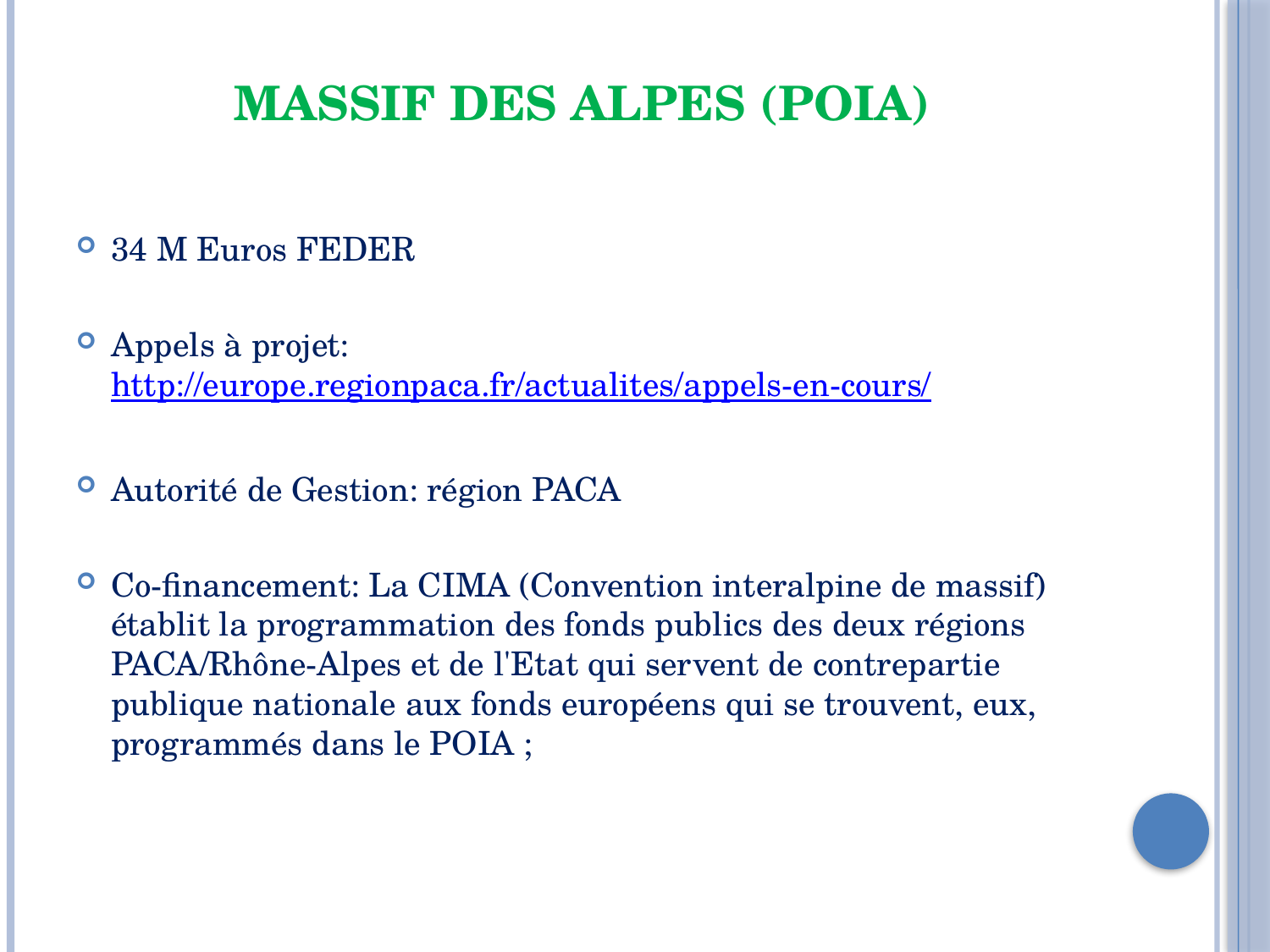

Massif des Alpes (POIA)
34 M Euros FEDER

Appels à projet: http://europe.regionpaca.fr/actualites/appels-en-cours/

Autorité de Gestion: région PACA

Co-financement: La CIMA (Convention interalpine de massif) établit la programmation des fonds publics des deux régions PACA/Rhône-Alpes et de l'Etat qui servent de contrepartie publique nationale aux fonds européens qui se trouvent, eux, programmés dans le POIA ;